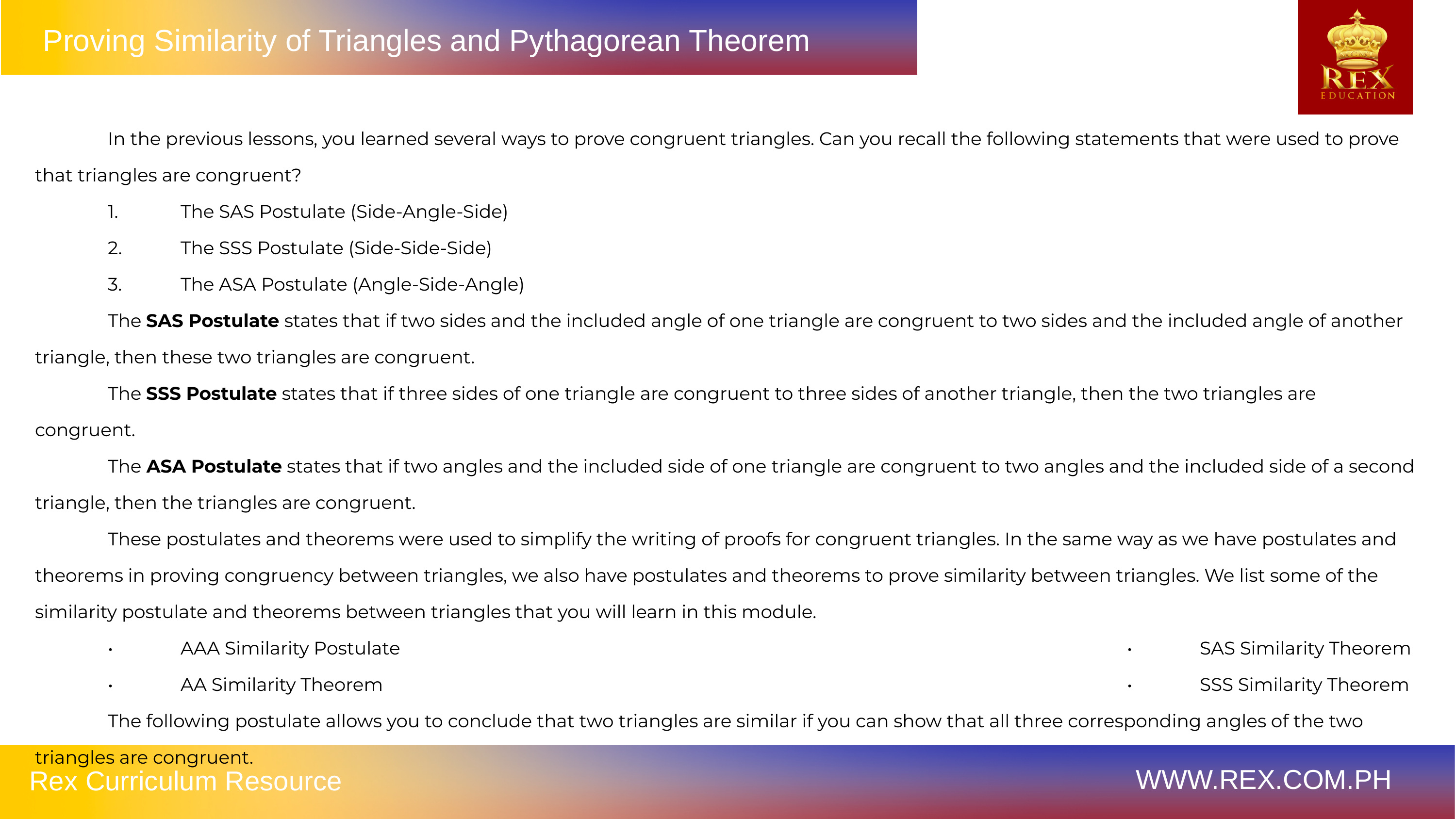

Proving Similarity of Triangles and Pythagorean Theorem
	In the previous lessons, you learned several ways to prove congruent triangles. Can you recall the following statements that were used to prove that triangles are congruent?
	1. 	The SAS Postulate (Side-Angle-Side)
	2. 	The SSS Postulate (Side-Side-Side)
	3. 	The ASA Postulate (Angle-Side-Angle)
	The SAS Postulate states that if two sides and the included angle of one triangle are congruent to two sides and the included angle of another triangle, then these two triangles are congruent.
	The SSS Postulate states that if three sides of one triangle are congruent to three sides of another triangle, then the two triangles are congruent.
	The ASA Postulate states that if two angles and the included side of one triangle are congruent to two angles and the included side of a second triangle, then the triangles are congruent.
	These postulates and theorems were used to simplify the writing of proofs for congruent triangles. In the same way as we have postulates and theorems in proving congruency between triangles, we also have postulates and theorems to prove similarity between triangles. We list some of the similarity postulate and theorems between triangles that you will learn in this module.
	• 	AAA Similarity Postulate										• 	SAS Similarity Theorem
	• 	AA Similarity Theorem											• 	SSS Similarity Theorem
	The following postulate allows you to conclude that two triangles are similar if you can show that all three corresponding angles of the two triangles are congruent.

WWW.REX.COM.PH
Rex Curriculum Resource